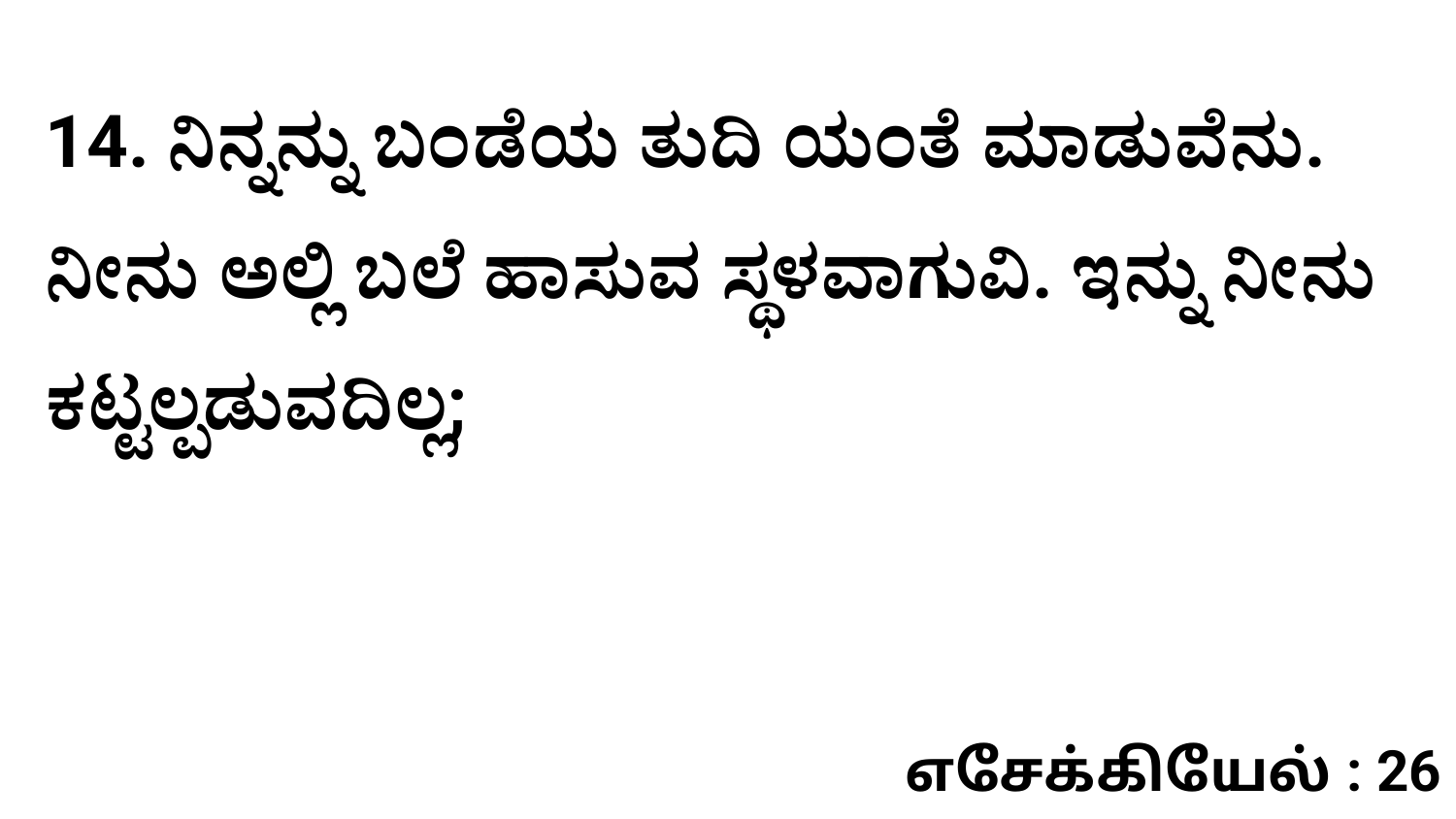

14. ನಿನ್ನನ್ನು ಬಂಡೆಯ ತುದಿ ಯಂತೆ ಮಾಡುವೆನು. ನೀನು ಅಲ್ಲಿ ಬಲೆ ಹಾಸುವ ಸ್ಥಳವಾಗುವಿ. ಇನ್ನು ನೀನು ಕಟ್ಟಲ್ಪಡುವದಿಲ್ಲ;
எசேக்கியேல் : 26